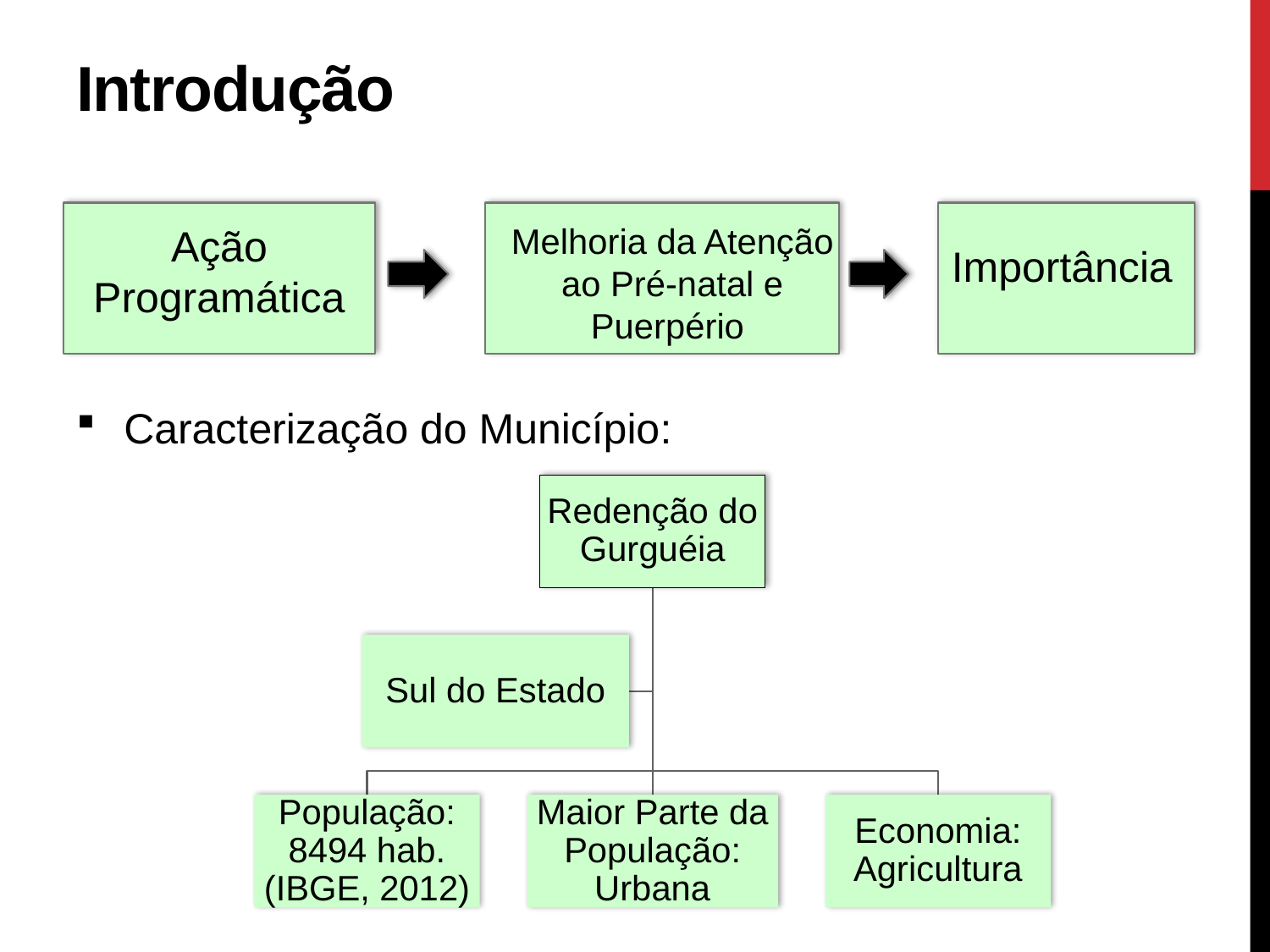

# Introdução

Ação Programática
Melhoria da Atenção ao Pré-natal e Puerpério
Importância

Caracterização do Município:
Redenção do Gurguéia
População: 8494 hab. (IBGE, 2012)
Maior Parte da População: Urbana
Economia: Agricultura
Sul do Estado